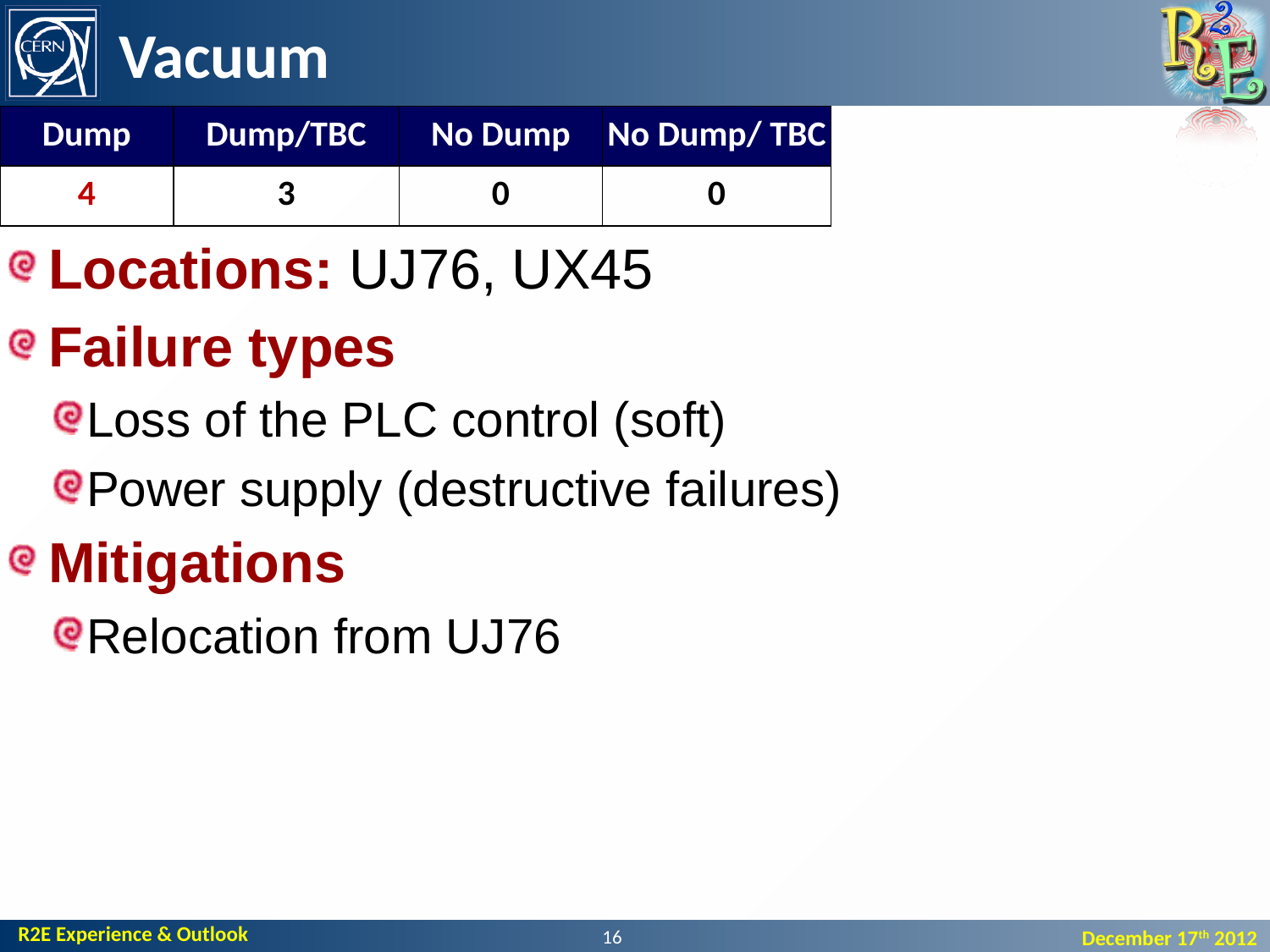

# Vacuum
| Dump | Dump/TBC | No Dump | No Dump/ TBC |
| --- | --- | --- | --- |
| 4 | 3 | 0 | 0 |
Locations: UJ76, UX45
Failure types
Loss of the PLC control (soft)
Power supply (destructive failures)
Mitigations
Relocation from UJ76
16